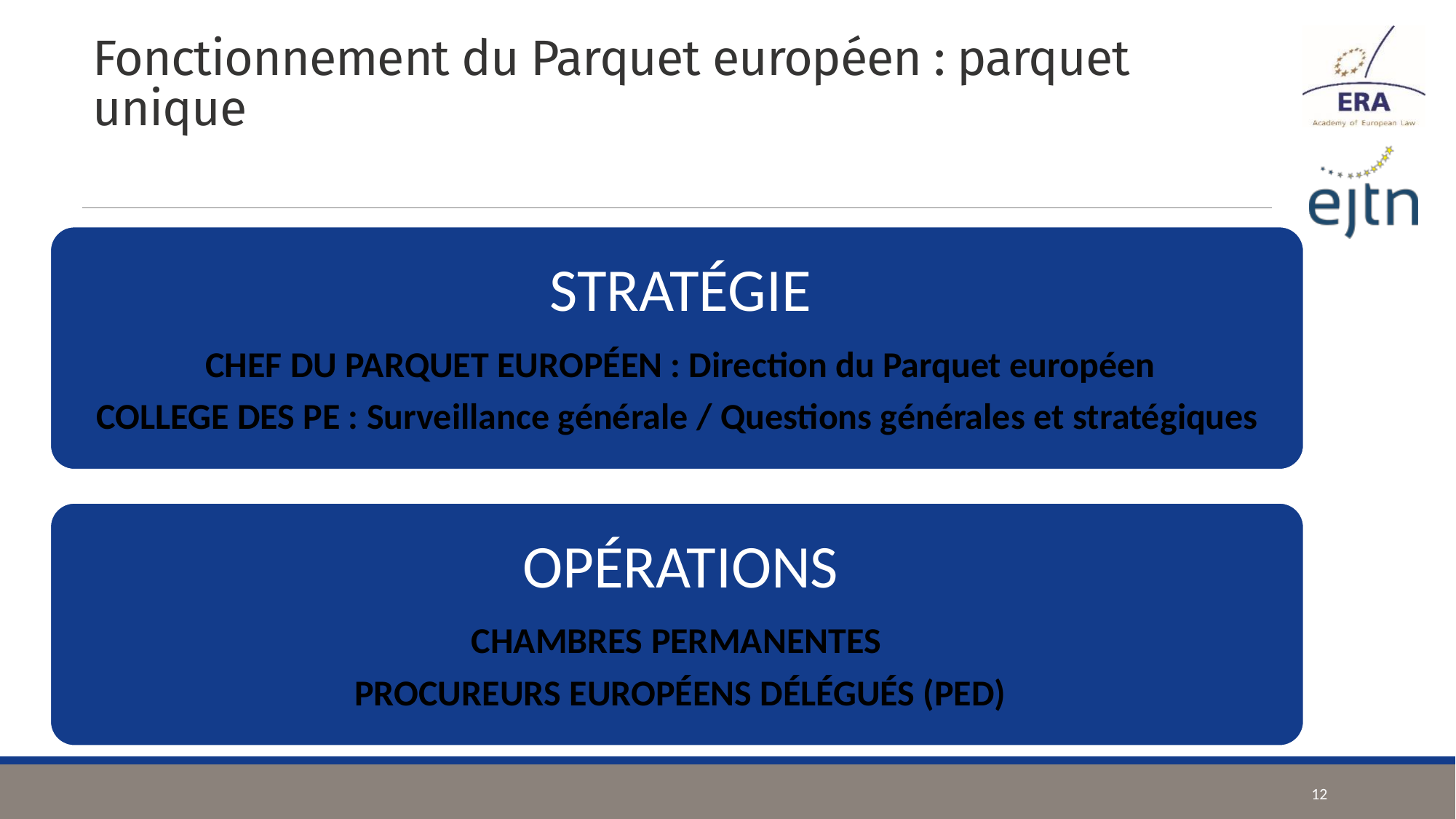

# Fonctionnement du Parquet européen : parquet unique
STRATÉGIE
CHEF DU PARQUET EUROPÉEN : Direction du Parquet européen
COLLEGE DES PE : Surveillance générale / Questions générales et stratégiques
OPÉRATIONS
CHAMBRES PERMANENTES
PROCUREURS EUROPÉENS DÉLÉGUÉS (PED)
12